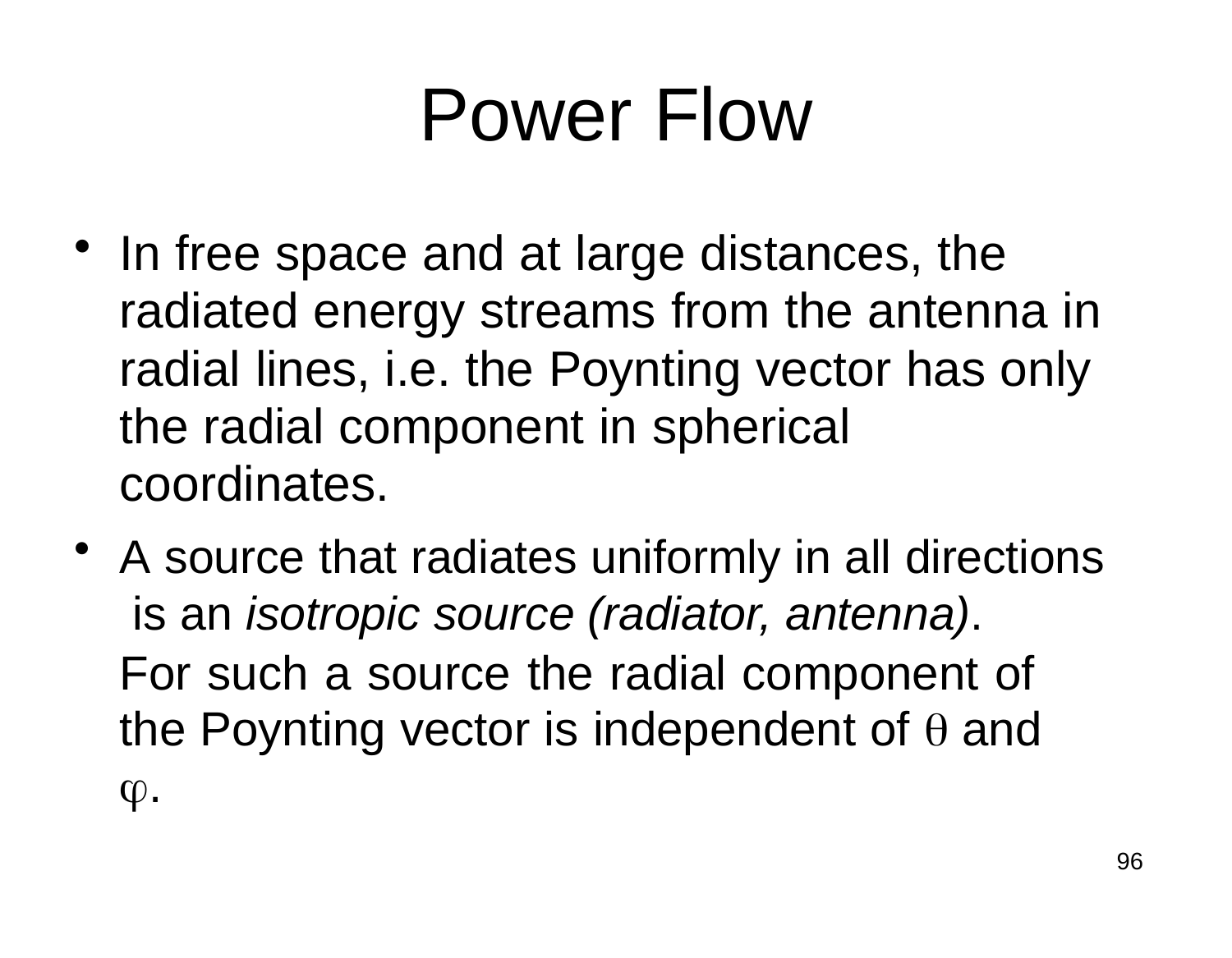

# Power Flow
In free space and at large distances, the  radiated energy streams from the antenna in  radial lines, i.e. the Poynting vector has only  the radial component in spherical coordinates.
A source that radiates uniformly in all directions  is an isotropic source (radiator, antenna).
For such a source the radial component of  the Poynting vector is independent of θ and ϕ.
96